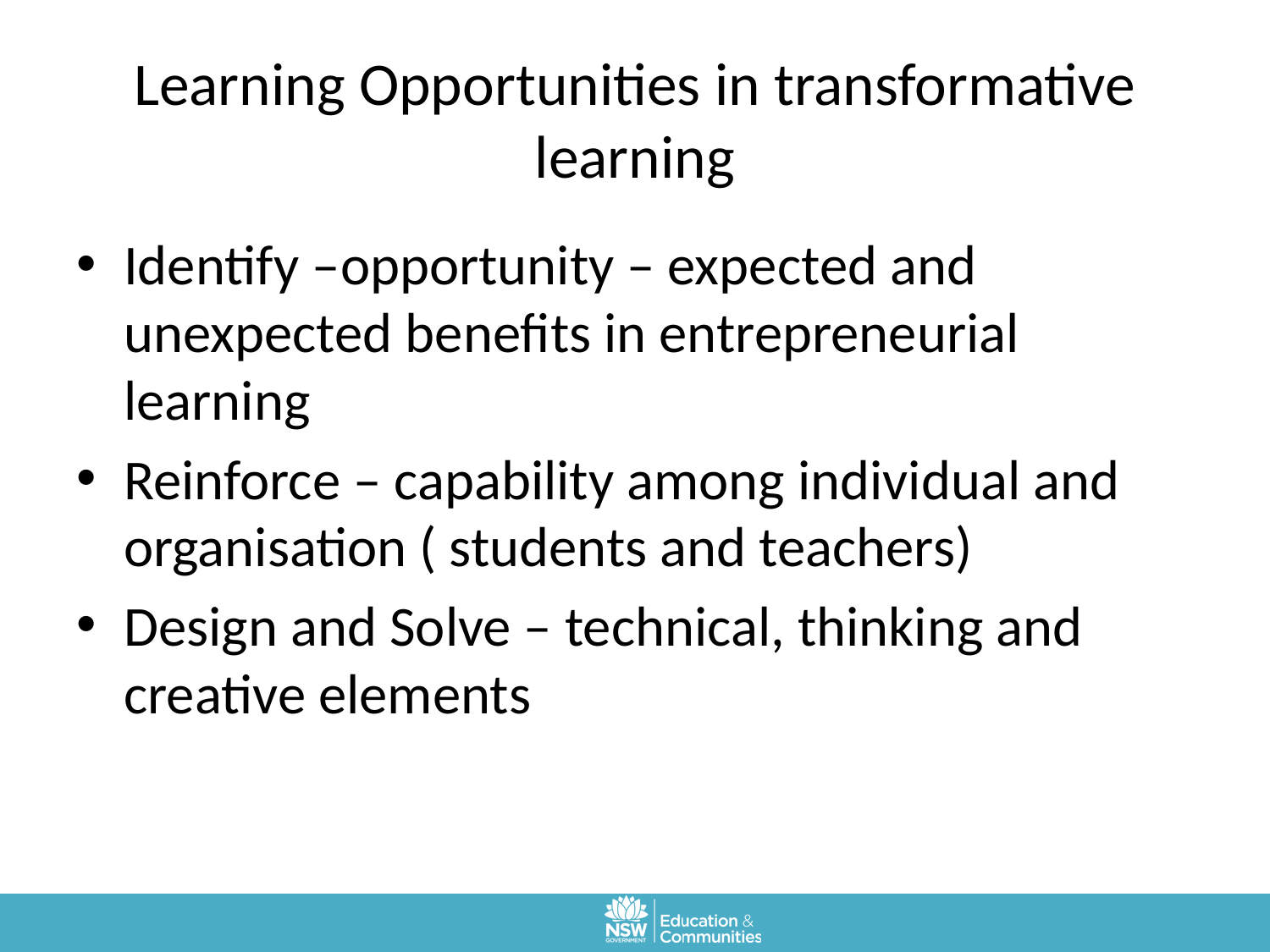

# Learning Opportunities in transformative learning
Identify –opportunity – expected and unexpected benefits in entrepreneurial learning
Reinforce – capability among individual and organisation ( students and teachers)
Design and Solve – technical, thinking and creative elements